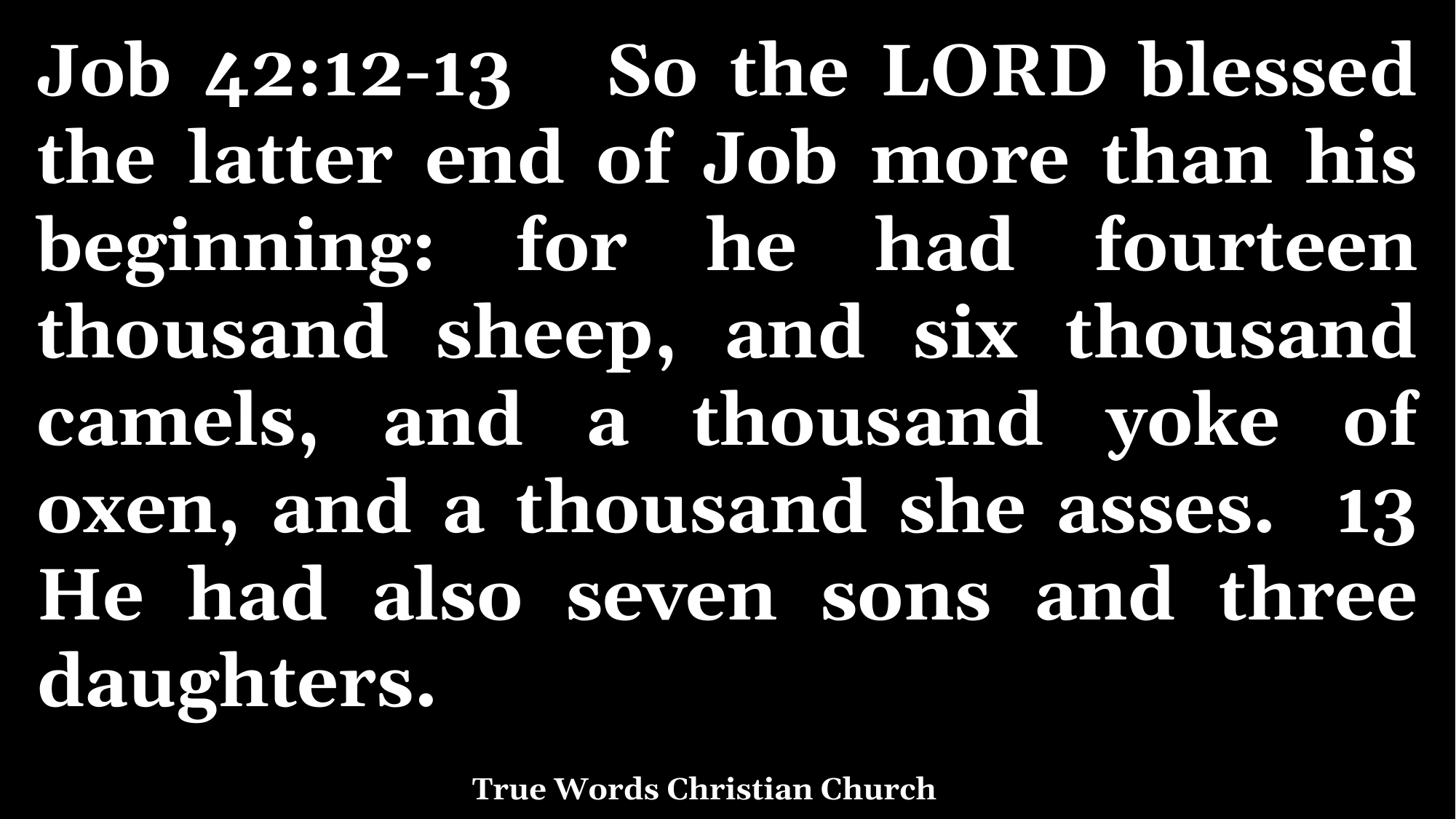

Job 42:12-13   So the LORD blessed the latter end of Job more than his beginning: for he had fourteen thousand sheep, and six thousand camels, and a thousand yoke of oxen, and a thousand she asses.  13 He had also seven sons and three daughters.
True Words Christian Church